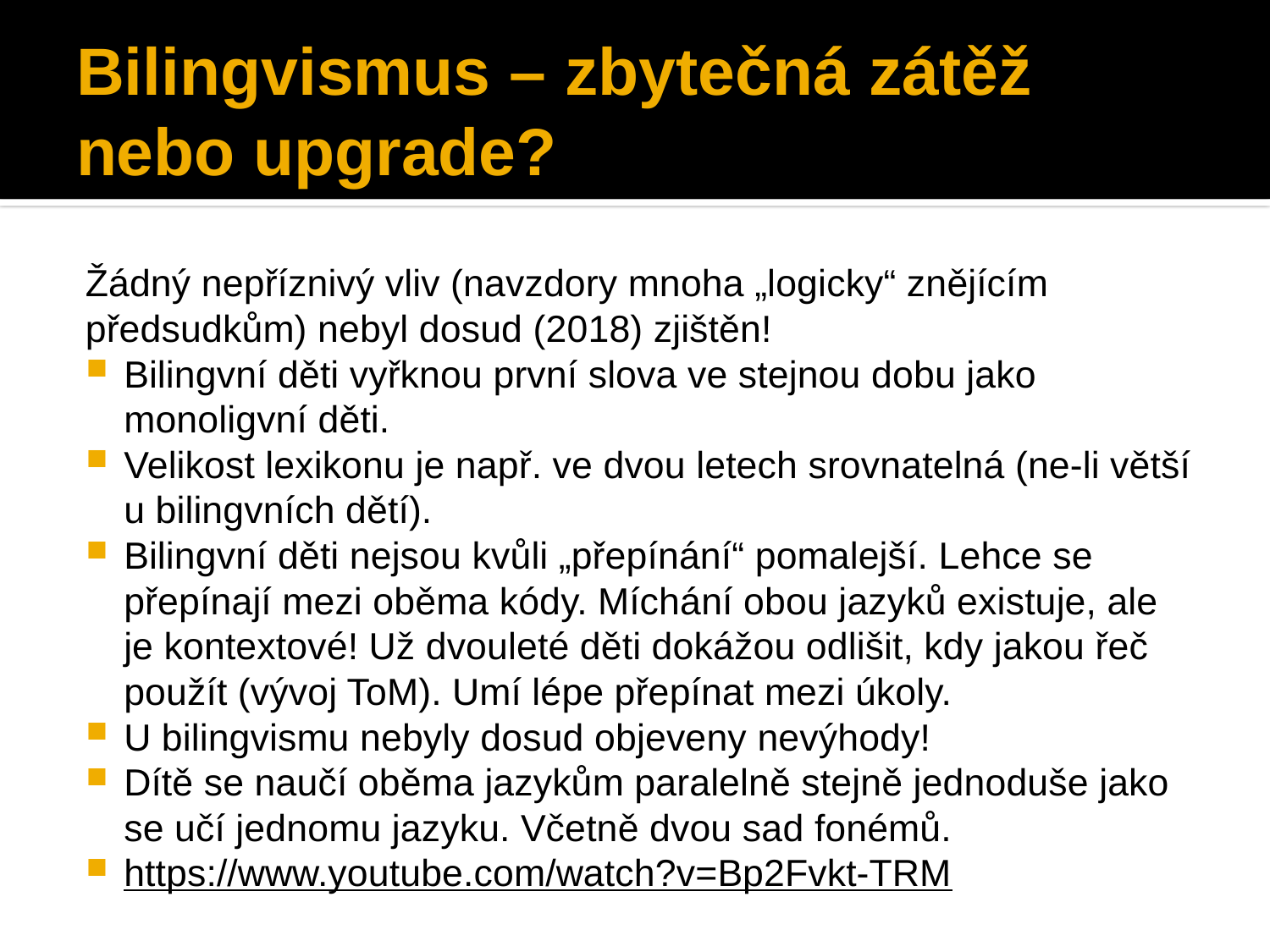

# Bilingvismus – zbytečná zátěž nebo upgrade?
Žádný nepříznivý vliv (navzdory mnoha „logicky“ znějícím předsudkům) nebyl dosud (2018) zjištěn!
Bilingvní děti vyřknou první slova ve stejnou dobu jako monoligvní děti.
Velikost lexikonu je např. ve dvou letech srovnatelná (ne-li větší u bilingvních dětí).
Bilingvní děti nejsou kvůli „přepínání“ pomalejší. Lehce se přepínají mezi oběma kódy. Míchání obou jazyků existuje, ale je kontextové! Už dvouleté děti dokážou odlišit, kdy jakou řeč použít (vývoj ToM). Umí lépe přepínat mezi úkoly.
U bilingvismu nebyly dosud objeveny nevýhody!
Dítě se naučí oběma jazykům paralelně stejně jednoduše jako se učí jednomu jazyku. Včetně dvou sad fonémů.
https://www.youtube.com/watch?v=Bp2Fvkt-TRM